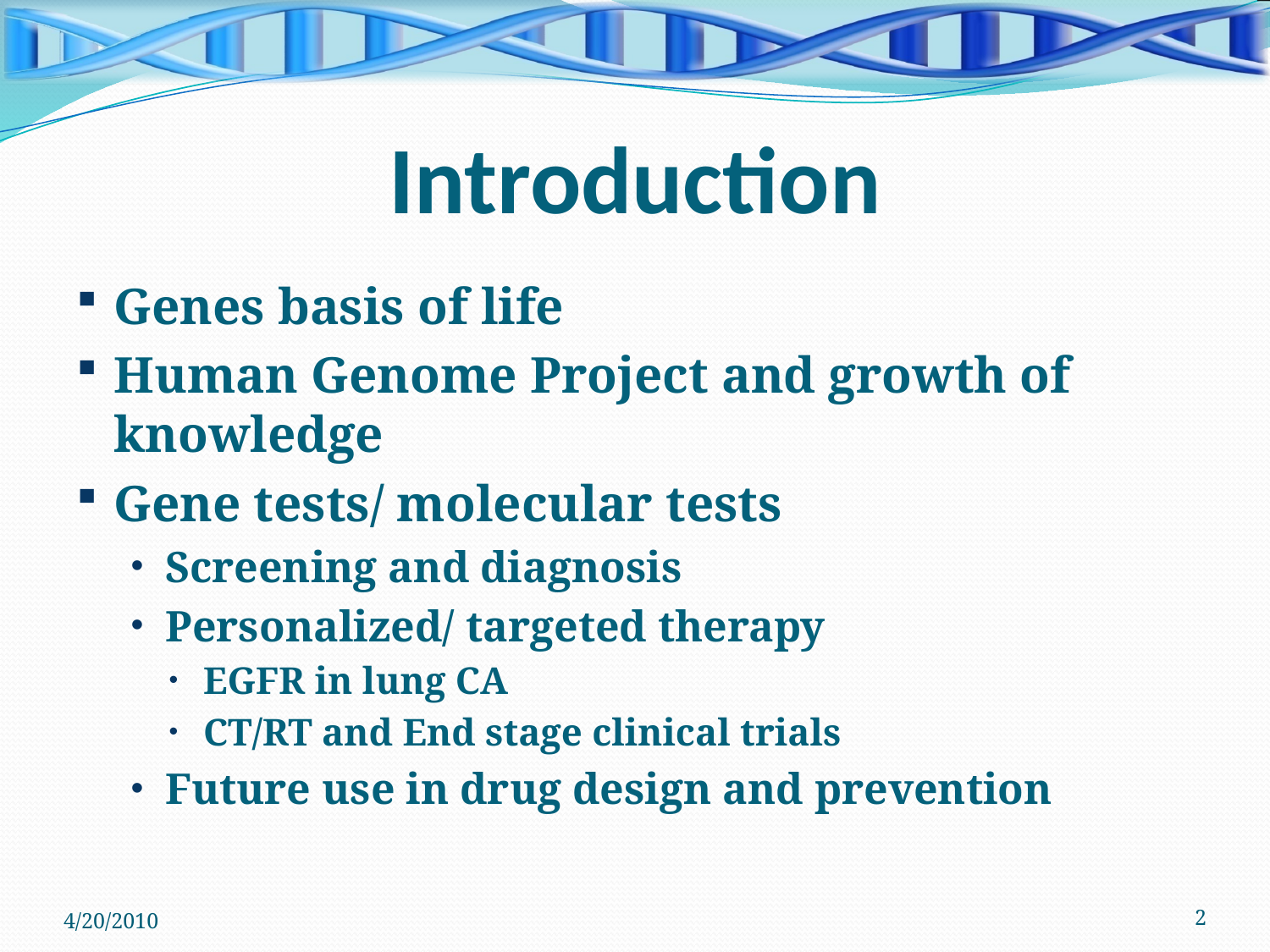

# Introduction
Genes basis of life
Human Genome Project and growth of knowledge
Gene tests/ molecular tests
Screening and diagnosis
Personalized/ targeted therapy
EGFR in lung CA
CT/RT and End stage clinical trials
Future use in drug design and prevention
4/20/2010
2